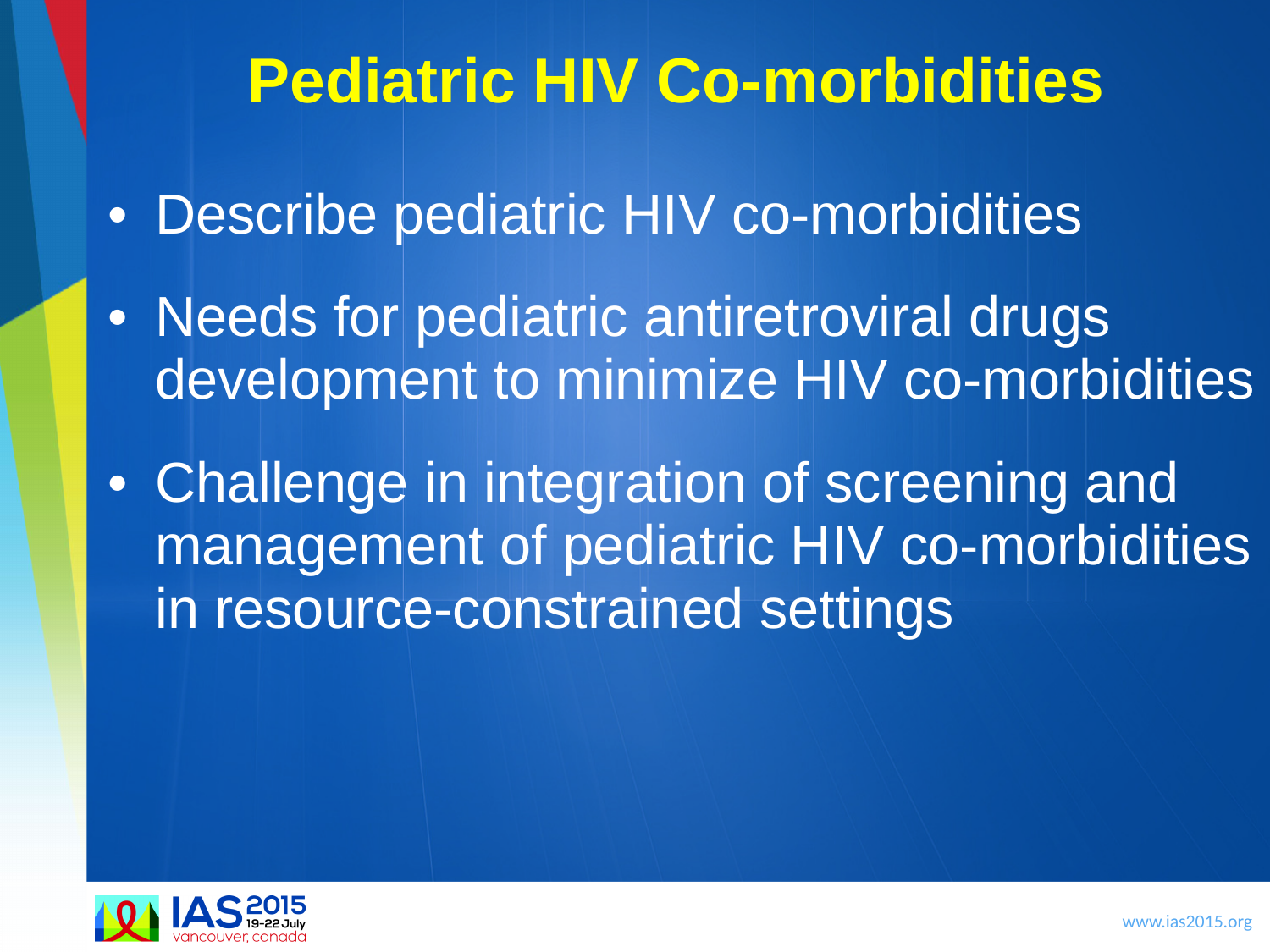

# Pediatric HIV Co-morbidities
Describe pediatric HIV co-morbidities

Needs for pediatric antiretroviral drugs development to minimize HIV co-morbidities

Challenge in integration of screening and management of pediatric HIV co-morbidities in resource-constrained settings